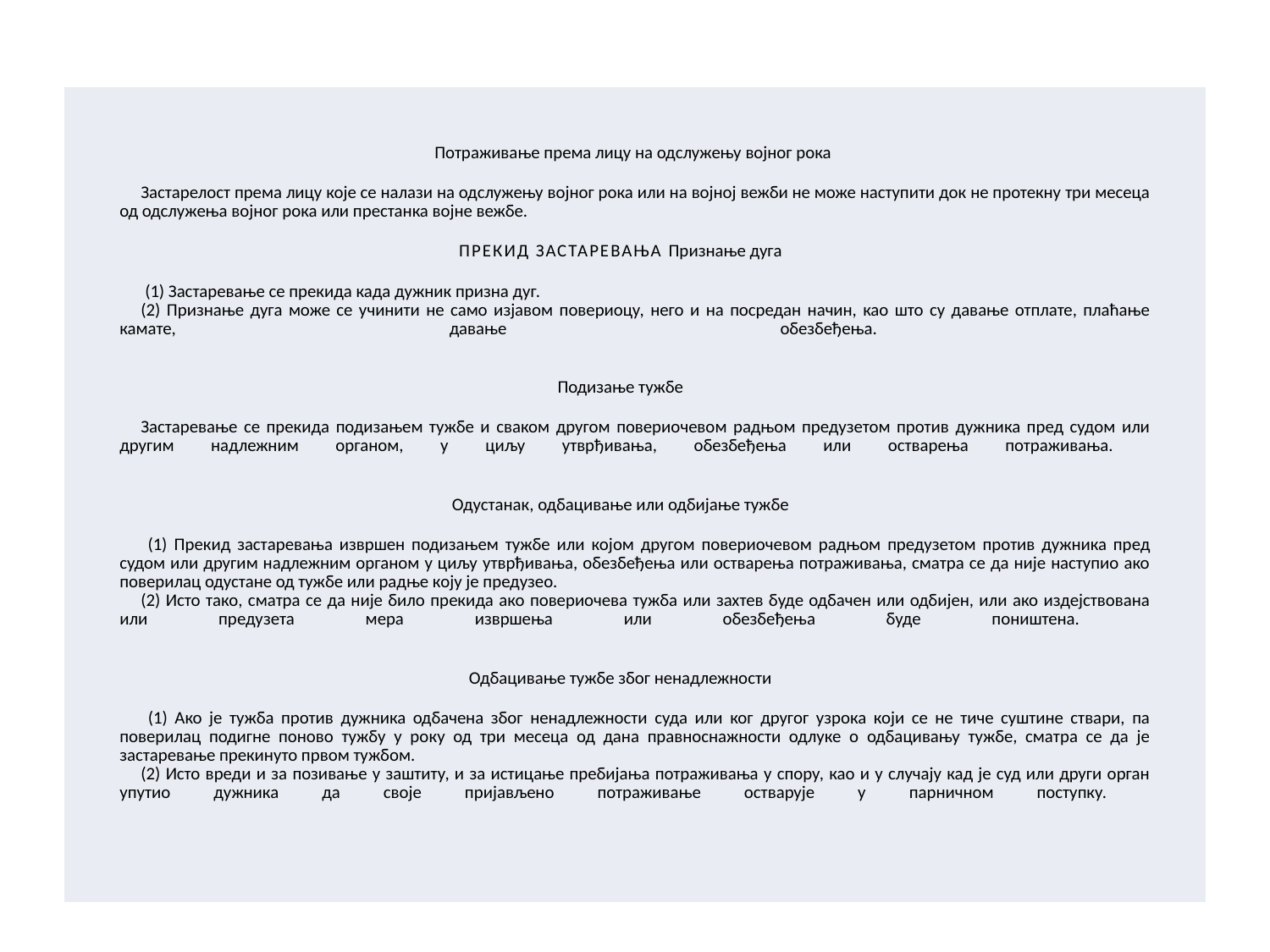

#
| Потраживање према лицу на одслужењу војног рока Застарелост према лицу које се налази на одслужењу војног рока или на војној вежби не може наступити док не протекну три месеца од одслужења војног рока или престанка војне вежбе. ПРЕКИД ЗАСТАРЕВАЊА Признање дуга (1) Застаревање се прекида када дужник призна дуг. (2) Признање дуга може се учинити не само изјавом повериоцу, него и на посредан начин, као што су давање отплате, плаћање камате, давање обезбеђења. Подизање тужбе Застаревање се прекида подизањем тужбе и сваком другом повериочевом радњом предузетом против дужника пред судом или другим надлежним органом, у циљу утврђивања, обезбеђења или остварења потраживања. Одустанак, одбацивање или одбијање тужбе (1) Прекид застаревања извршен подизањем тужбе или којом другом повериочевом радњом предузетом против дужника пред судом или другим надлежним органом у циљу утврђивања, обезбеђења или остварења потраживања, сматра се да није наступио ако поверилац одустане од тужбе или радње коју је предузео. (2) Исто тако, сматра се да није било прекида ако повериочева тужба или захтев буде одбачен или одбијен, или ако издејствована или предузета мера извршења или обезбеђења буде поништена. Одбацивање тужбе због ненадлежности (1) Ако је тужба против дужника одбачена због ненадлежности суда или ког другог узрока који се не тиче суштине ствари, па поверилац подигне поново тужбу у року од три месеца од дана правноснажности одлуке о одбацивању тужбе, сматра се да је застаревање прекинуто првом тужбом. (2) Исто вреди и за позивање у заштиту, и за истицање пребијања потраживања у спору, као и у случају кад је суд или други орган упутио дужника да своје пријављено потраживање остварује у парничном поступку. |
| --- |